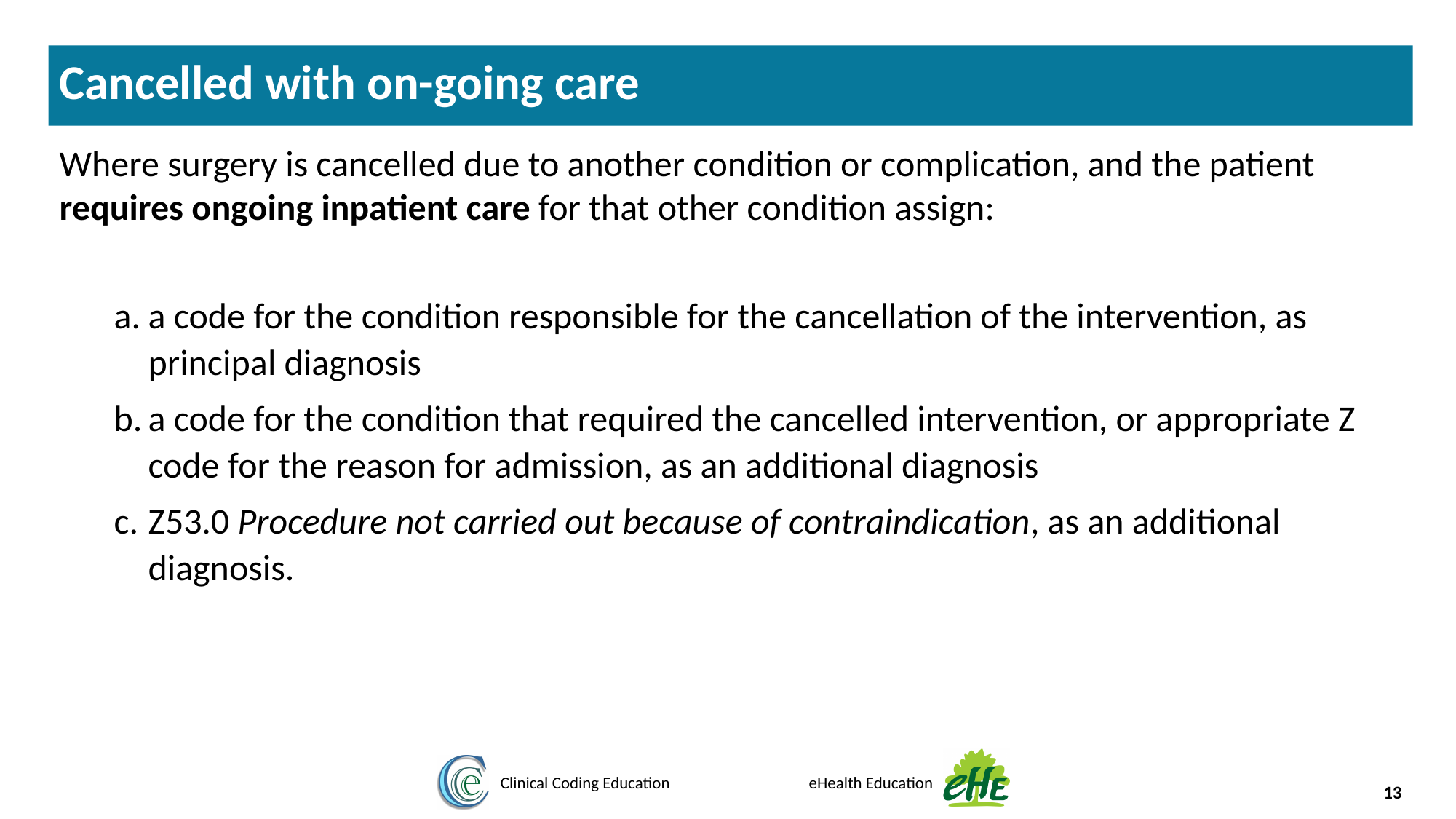

Cancelled with on-going care
Where surgery is cancelled due to another condition or complication, and the patient requires ongoing inpatient care for that other condition assign:

a code for the condition responsible for the cancellation of the intervention, as principal diagnosis
a code for the condition that required the cancelled intervention, or appropriate Z code for the reason for admission, as an additional diagnosis
Z53.0 Procedure not carried out because of contraindication, as an additional diagnosis.

13